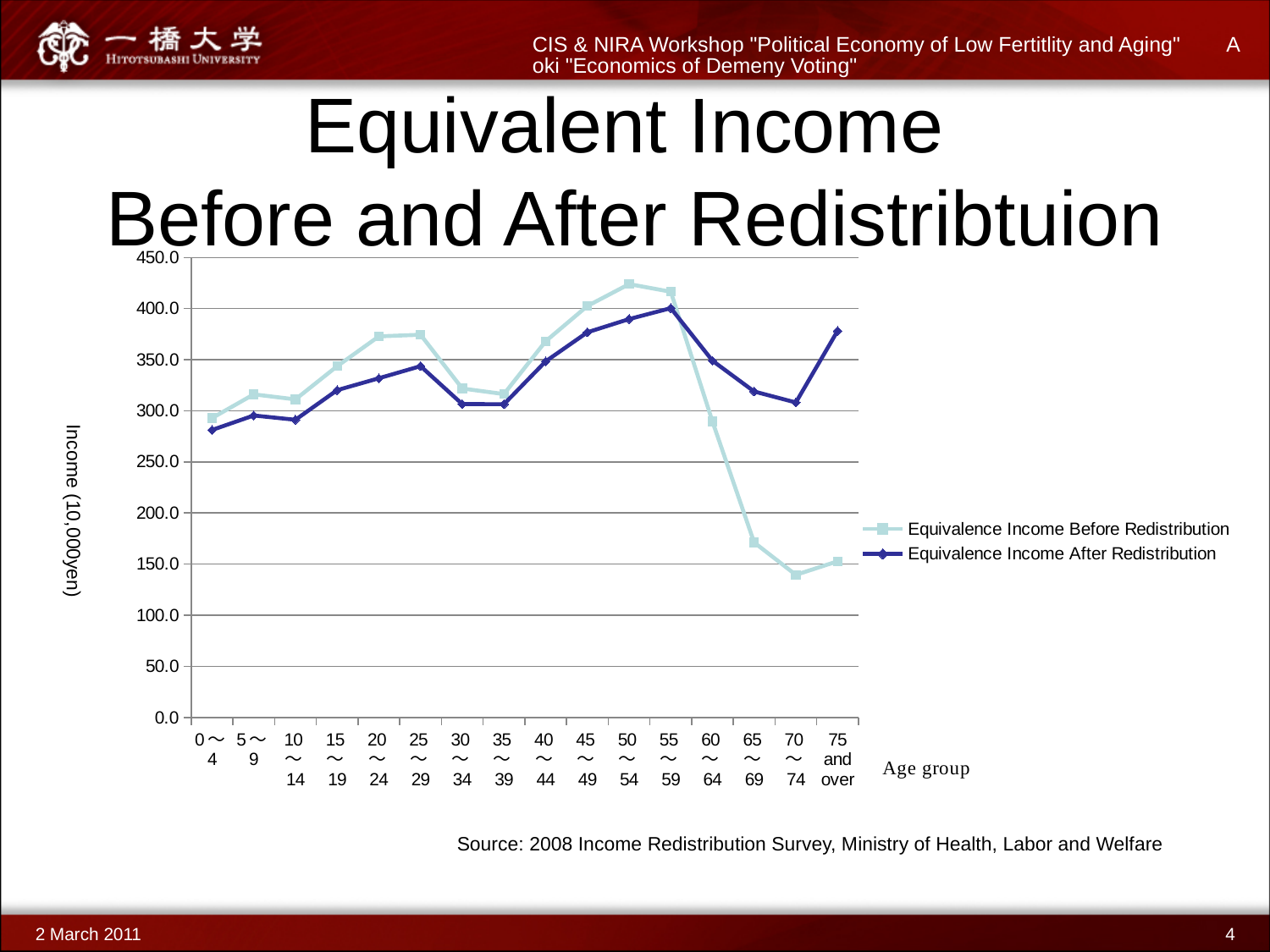

CIS & NIRA Workshop "Political Economy of Low Fertitlity and Aging"        Aoki "Economics of Demeny Voting"
# Equivalent Income Before and After Redistribtuion

### Chart

| Category | Equivalence Income Before Redistribution | Equivalence Income After Redistribution |
|---|---|---|
| 0～4 | 292.89339019189765 | 281.22814498933894 |
| 5～9 | 316.0972972972972 | 295.42522522522523 |
| 10～14 | 311.1739894551845 | 291.20035149384887 |
| 15～19 | 343.6435272045028 | 320.2270168855535 |
| 20～24 | 372.8150572831423 | 331.8707037643208 |
| 25～29 | 374.4372937293729 | 343.7062706270627 |
| 30～34 | 321.8514442916093 | 306.58596973865195 |
| 35～39 | 316.35769230769233 | 306.4756410256411 |
| 40～44 | 368.06233421750665 | 348.40185676392565 |
| 45～49 | 402.5644090305445 | 376.8379814077025 |
| 50～54 | 423.94930875576034 | 389.74654377880177 |
| 55～59 | 416.48004201680675 | 400.43067226890753 |
| 60～64 | 289.5586206896553 | 348.9965517241379 |
| 65～69 | 171.16720955483171 | 318.8957654723127 |
| 70～74 | 139.46885617214042 | 308.14043035107585 |
| 75 and over | 152.72312016865774 | 378.170063246662 |
Income (10,000yen)
Source: 2008 Income Redistribution Survey, Ministry of Health, Labor and Welfare
2 March 2011
4